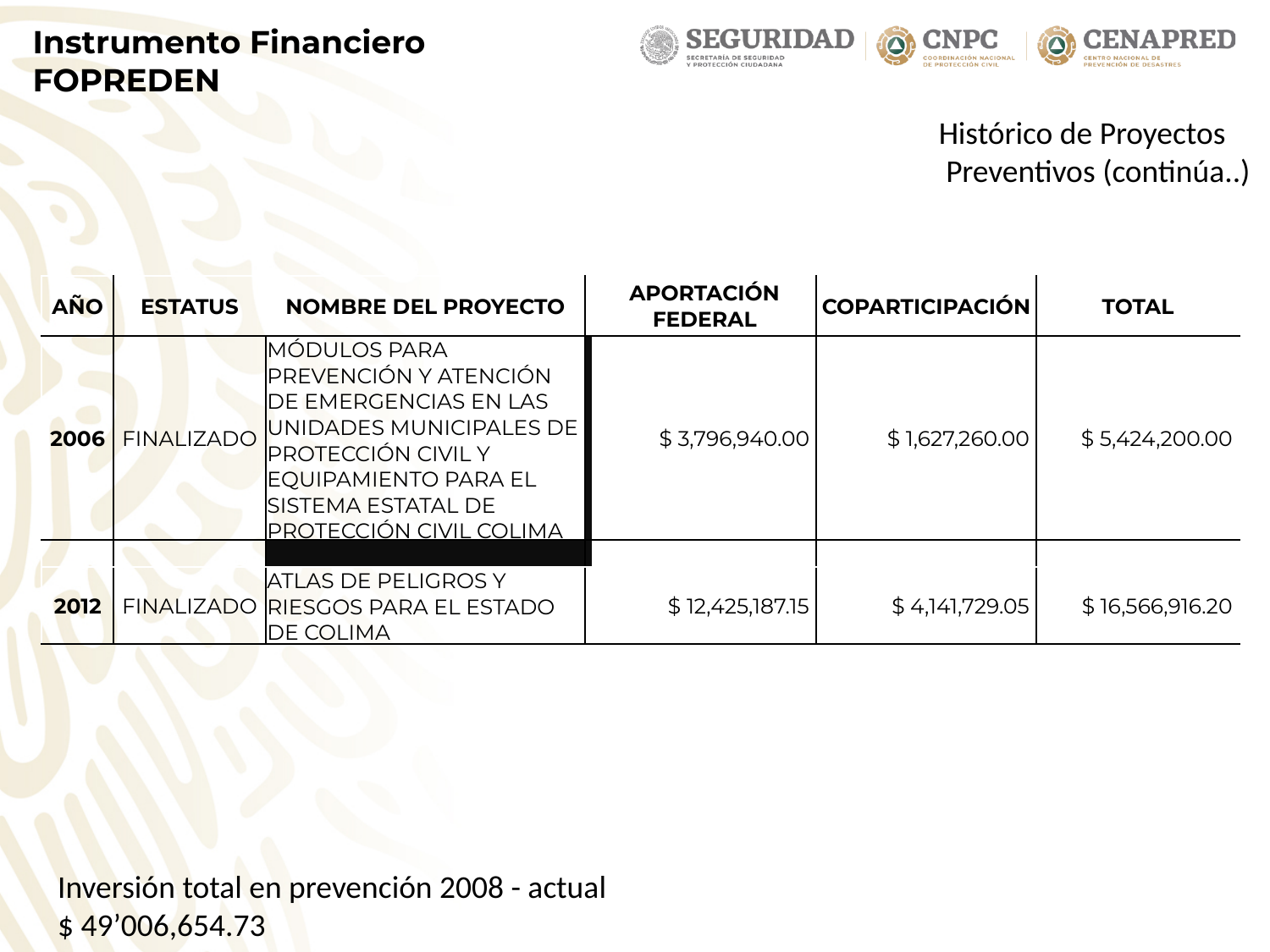

Instrumento Financiero
FOPREDEN
Histórico de Proyectos
 Preventivos (continúa..)
| AÑO | ESTATUS | NOMBRE DEL PROYECTO |  | APORTACIÓN FEDERAL | COPARTICIPACIÓN | TOTAL |
| --- | --- | --- | --- | --- | --- | --- |
| 2006 | FINALIZADO | MÓDULOS PARA PREVENCIÓN Y ATENCIÓN DE EMERGENCIAS EN LAS UNIDADES MUNICIPALES DE PROTECCIÓN CIVIL Y EQUIPAMIENTO PARA EL SISTEMA ESTATAL DE PROTECCIÓN CIVIL COLIMA |  | $ 3,796,940.00 | $ 1,627,260.00 | $ 5,424,200.00 |
|  |  |  |  |  |  |  |
| 2012 | FINALIZADO | ATLAS DE PELIGROS Y RIESGOS PARA EL ESTADO DE COLIMA |  | $ 12,425,187.15 | $ 4,141,729.05 | $ 16,566,916.20 |
Inversión total en prevención 2008 - actual
$ 49’006,654.73